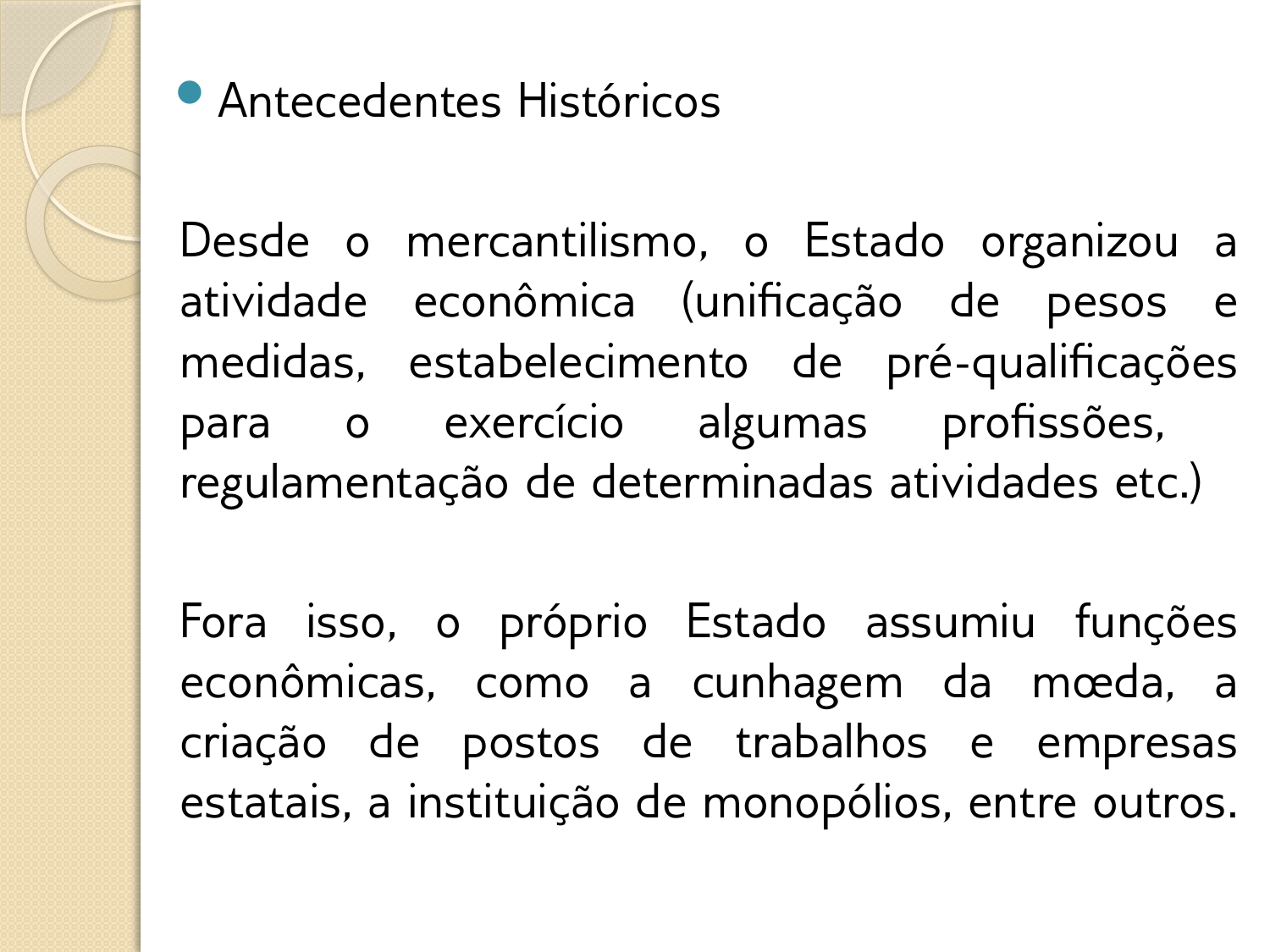

Antecedentes Históricos

	Desde o mercantilismo, o Estado organizou a atividade econômica (unificação de pesos e medidas, estabelecimento de pré-qualificações para o exercício algumas profissões,  regulamentação de determinadas atividades etc.)

	Fora isso, o próprio Estado assumiu funções econômicas, como a cunhagem da moeda, a criação de postos de trabalhos e empresas estatais, a instituição de monopólios, entre outros.